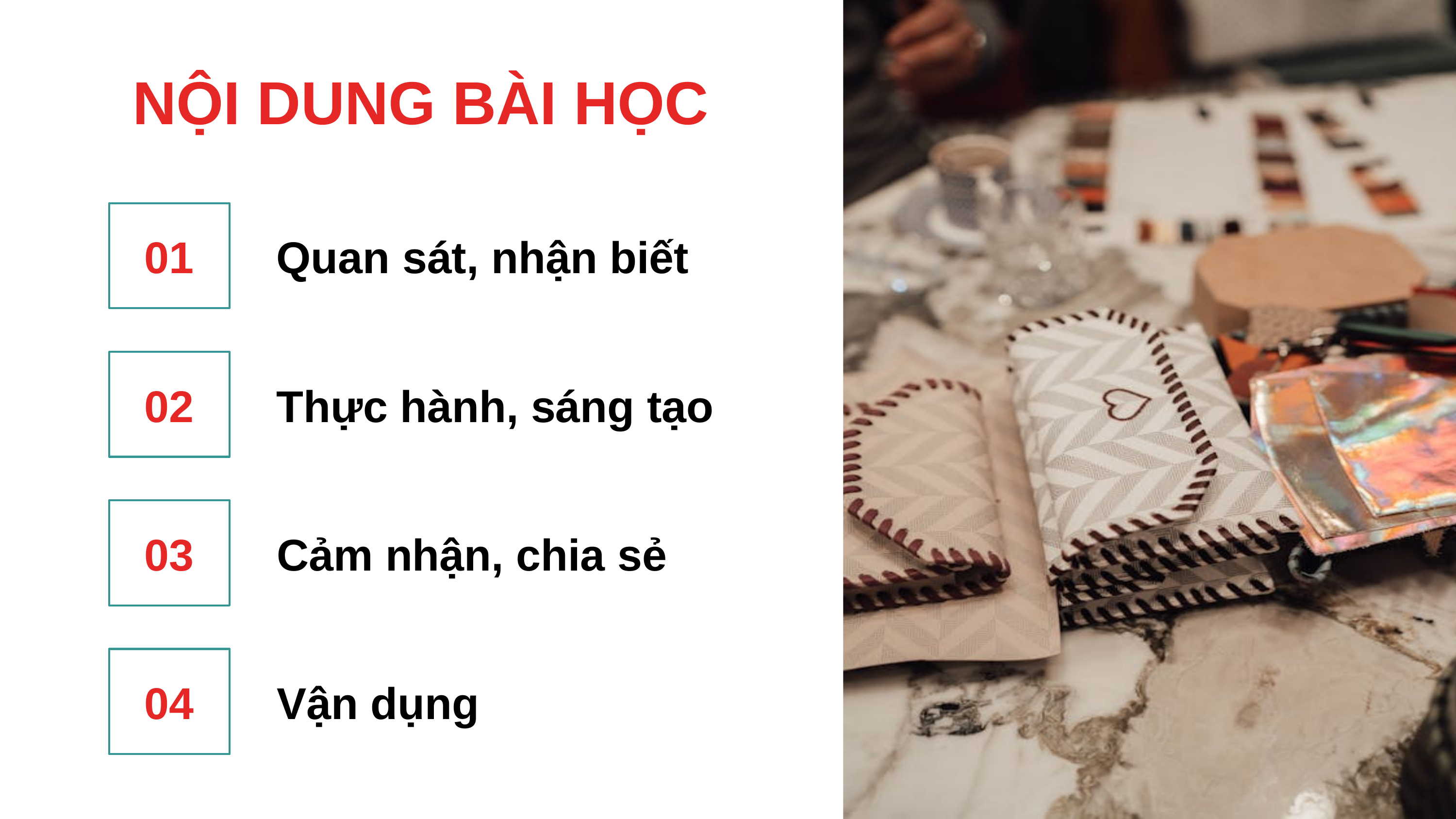

# NỘI DUNG BÀI HỌC
01
Quan sát, nhận biết
02
Thực hành, sáng tạo
03
Cảm nhận, chia sẻ
04
Vận dụng